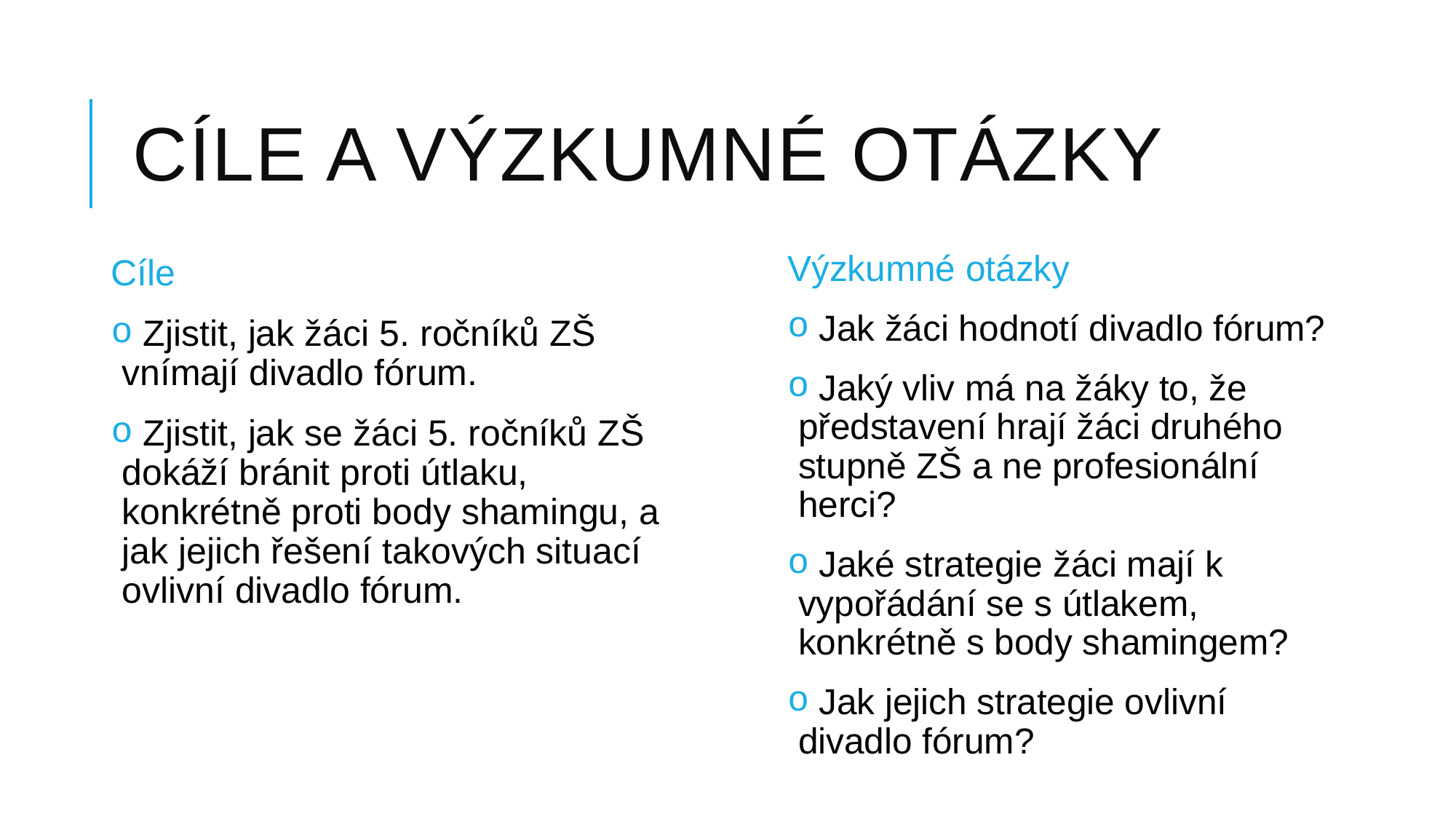

# Cíle a výzkumné otázky
Výzkumné otázky
 Jak žáci hodnotí divadlo fórum?
 Jaký vliv má na žáky to, že představení hrají žáci druhého stupně ZŠ a ne profesionální herci?
 Jaké strategie žáci mají k vypořádání se s útlakem, konkrétně s body shamingem?
 Jak jejich strategie ovlivní divadlo fórum?

Cíle
 Zjistit, jak žáci 5. ročníků ZŠ vnímají divadlo fórum.
 Zjistit, jak se žáci 5. ročníků ZŠ dokáží bránit proti útlaku, konkrétně proti body shamingu, a jak jejich řešení takových situací ovlivní divadlo fórum.